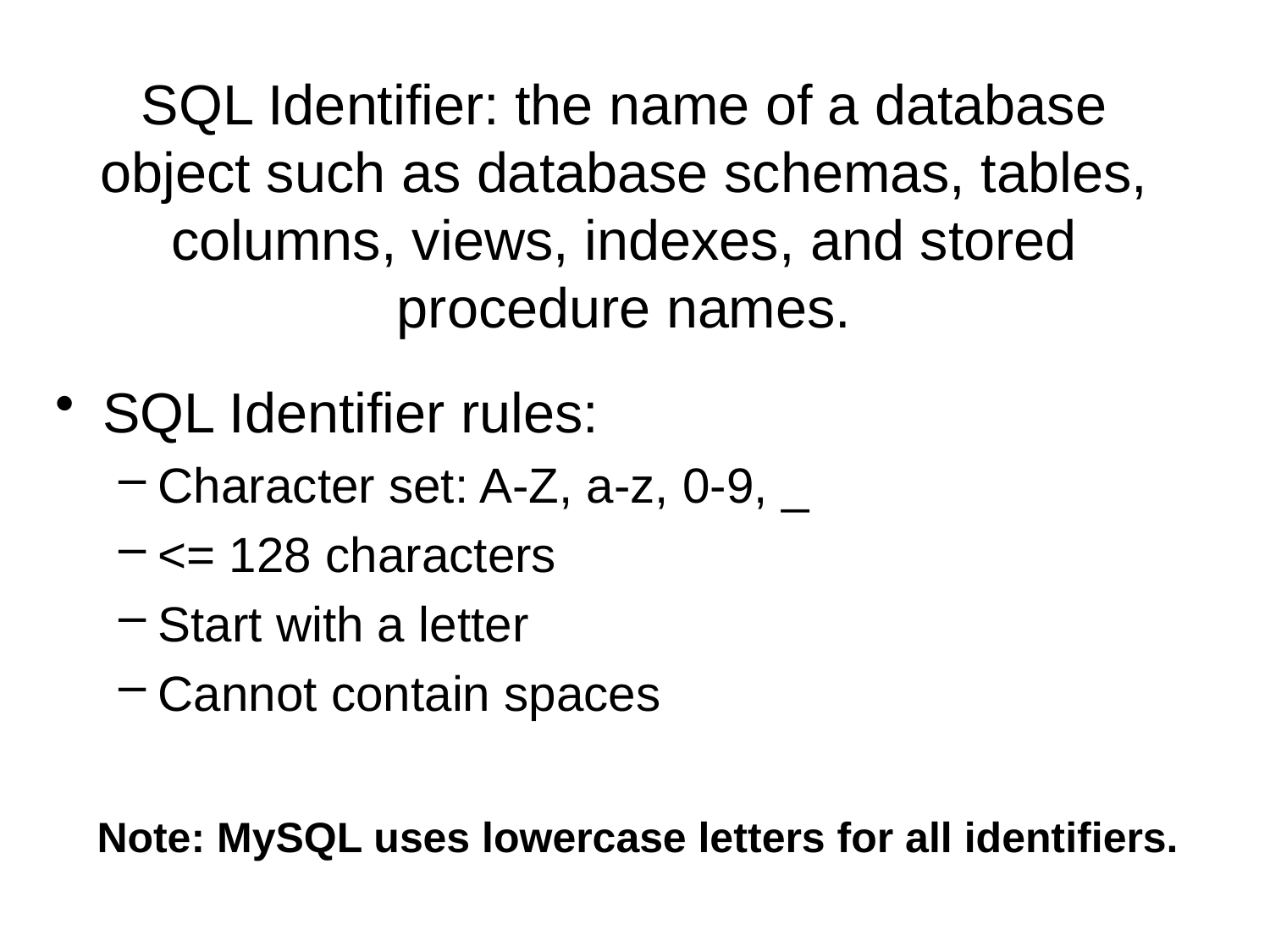

# SQL Identifier: the name of a database object such as database schemas, tables, columns, views, indexes, and stored procedure names.
SQL Identifier rules:
Character set: A-Z, a-z, 0-9, _
<= 128 characters
Start with a letter
Cannot contain spaces
Note: MySQL uses lowercase letters for all identifiers.